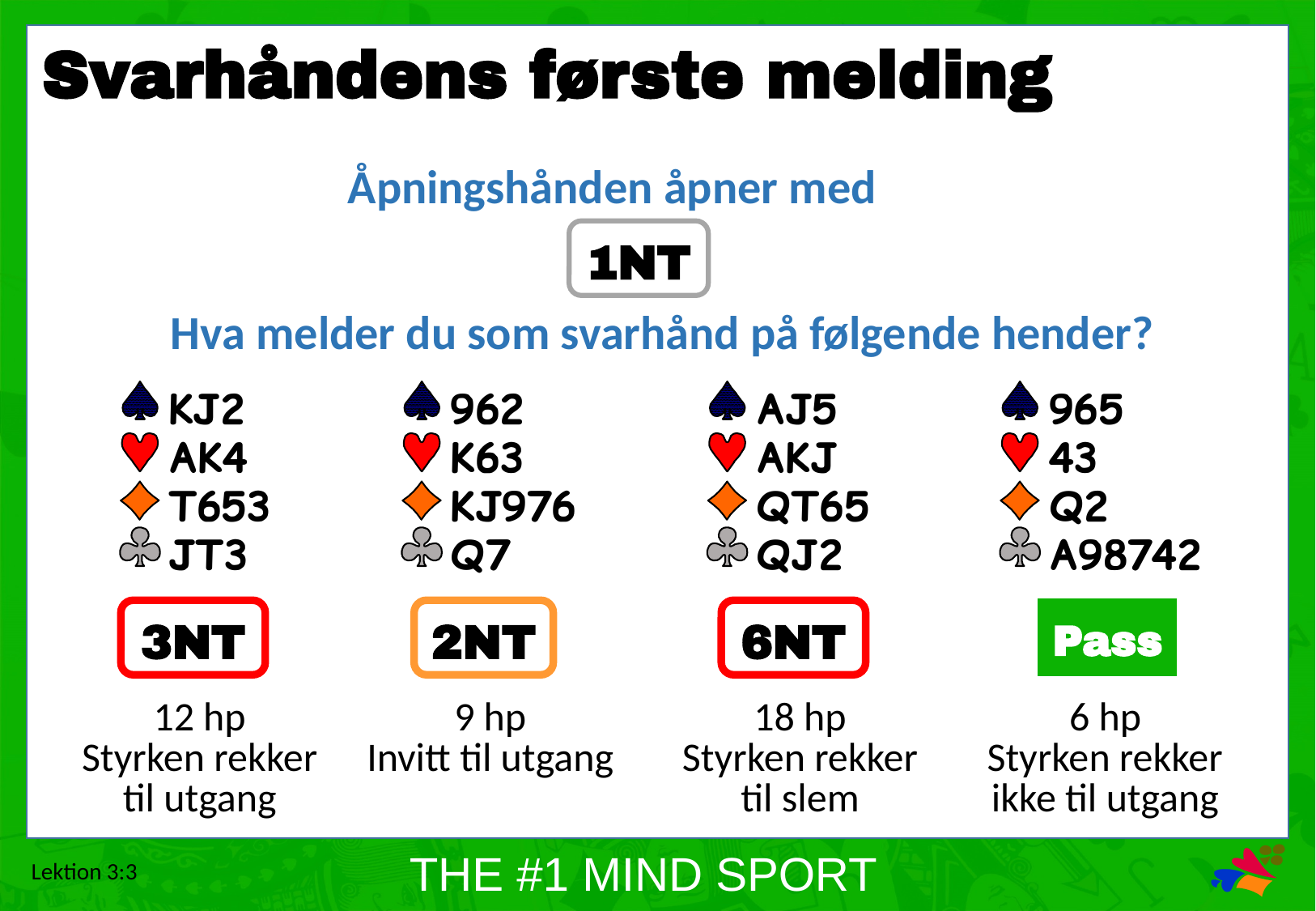

# Svarhåndens første melding
Åpningshånden åpner med
1NT
Hva melder du som svarhånd på følgende hender?
KJ2
AK4
T653
JT3

962
K63
KJ976
Q7

AJ5
AKJ
QT65
QJ2

965
43
Q2
A98742

Pass
3NT
2NT
6NT
12 hp
Styrken rekker
til utgang
9 hp
Invitt til utgang
18 hp
Styrken rekker
til slem
6 hp
Styrken rekker
ikke til utgang